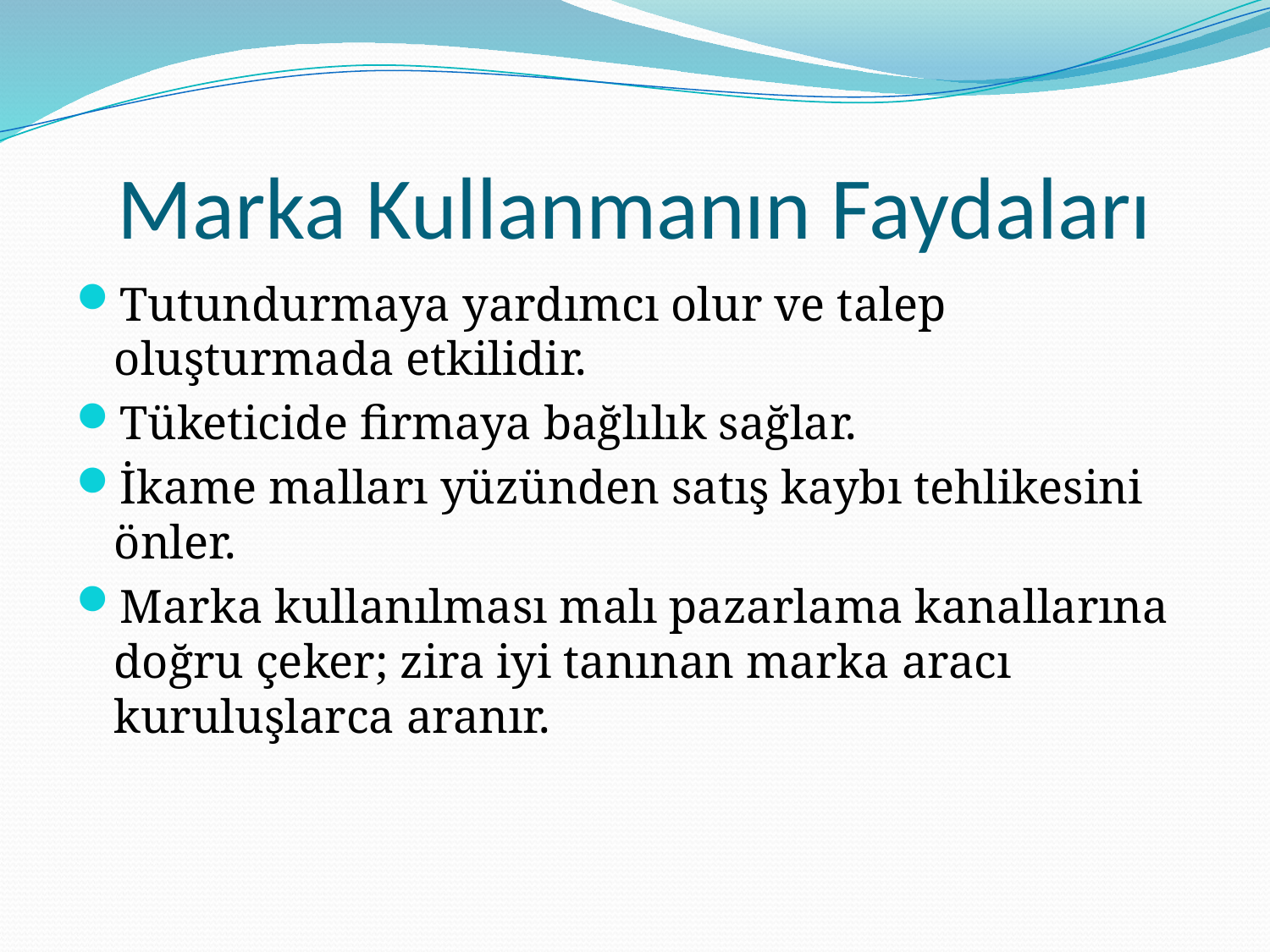

# Marka Kullanmanın Faydaları
Tutundurmaya yardımcı olur ve talep oluşturmada etkilidir.
Tüketicide firmaya bağlılık sağlar.
İkame malları yüzünden satış kaybı tehlikesini önler.
Marka kullanılması malı pazarlama kanallarına doğru çeker; zira iyi tanınan marka aracı kuruluşlarca aranır.